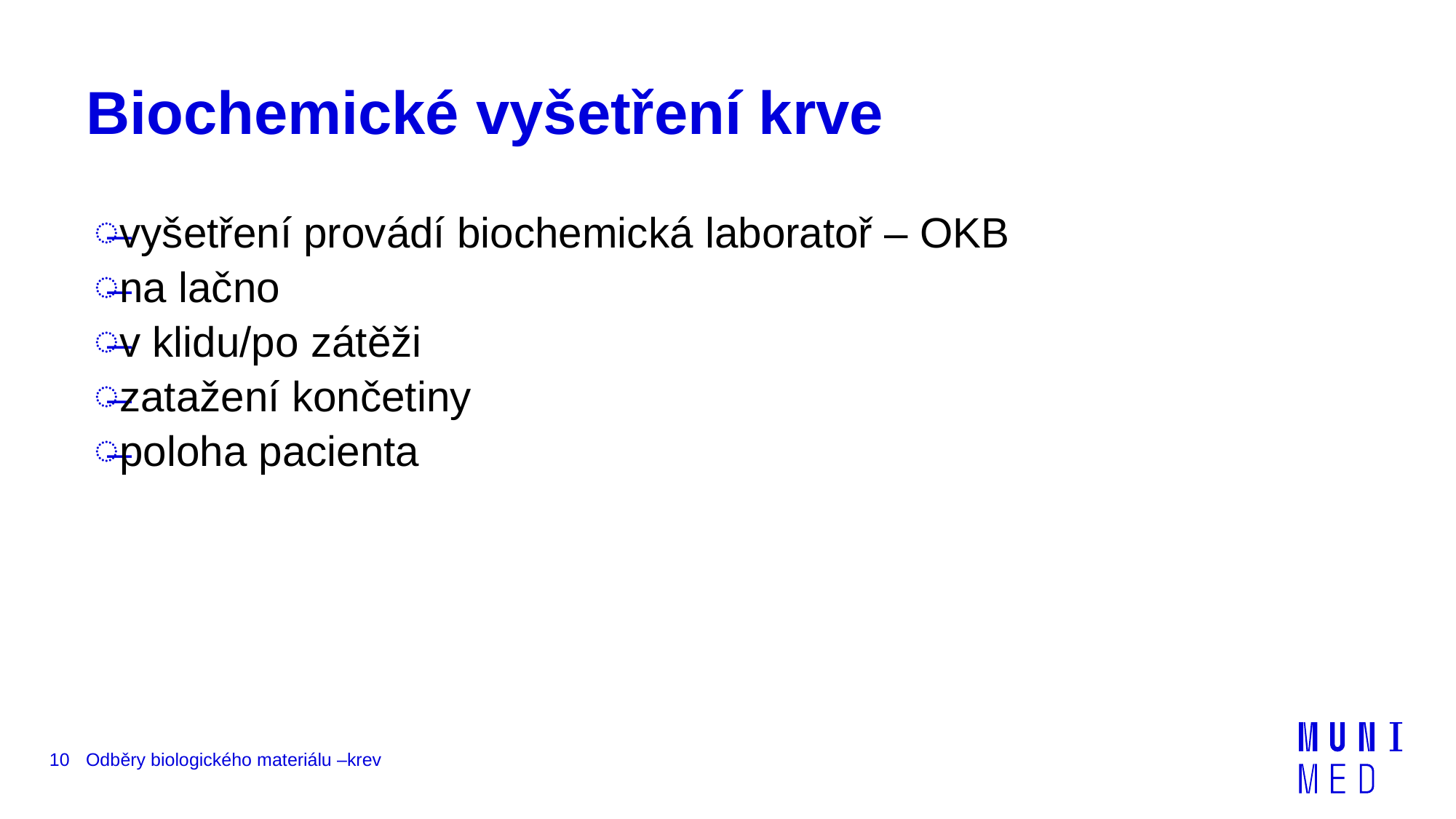

# Biochemické vyšetření krve
vyšetření provádí biochemická laboratoř – OKB
na lačno
v klidu/po zátěži
zatažení končetiny
poloha pacienta

10
Odběry biologického materiálu –krev